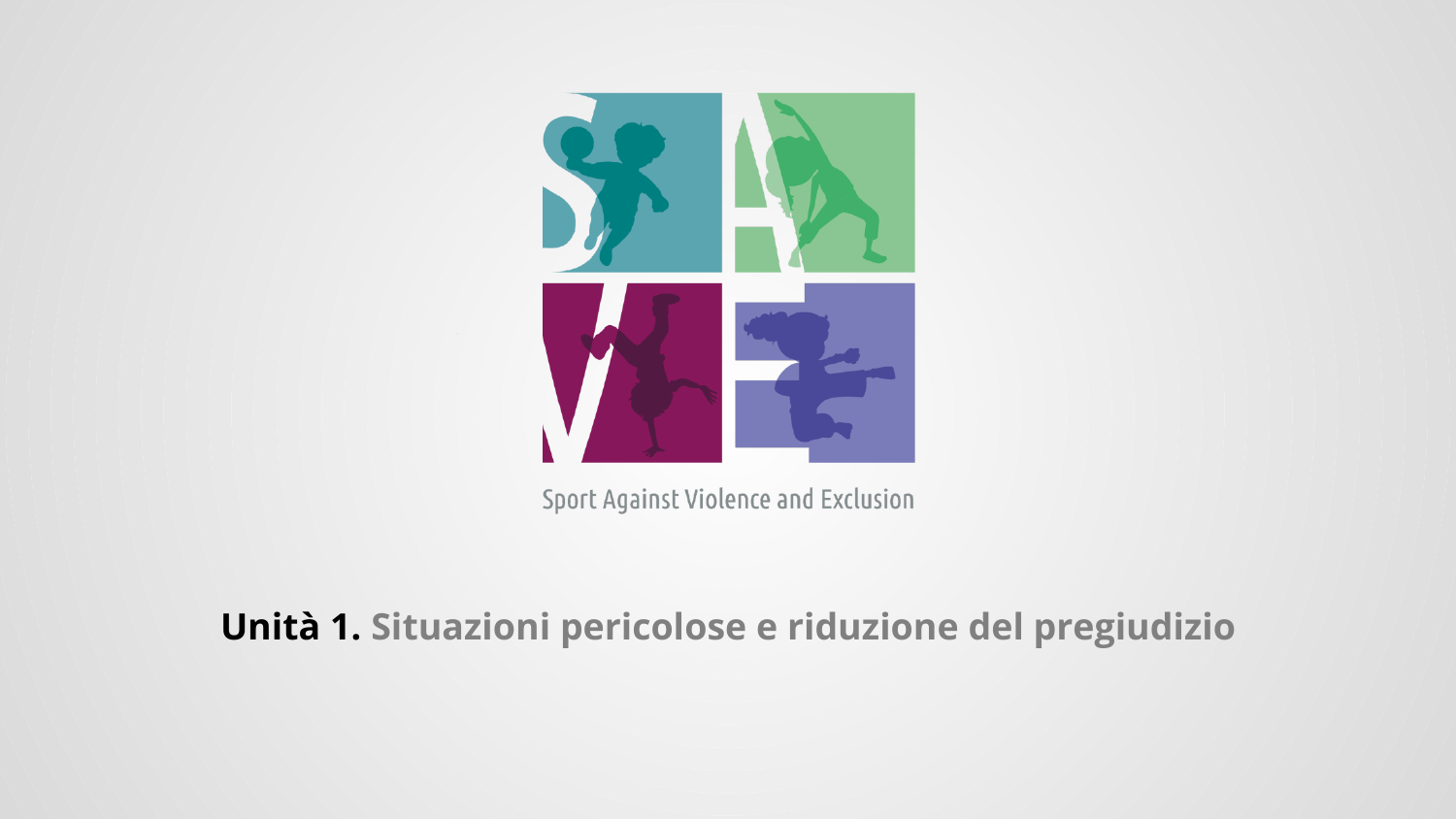

# Unità 1. Situazioni pericolose e riduzione del pregiudizio